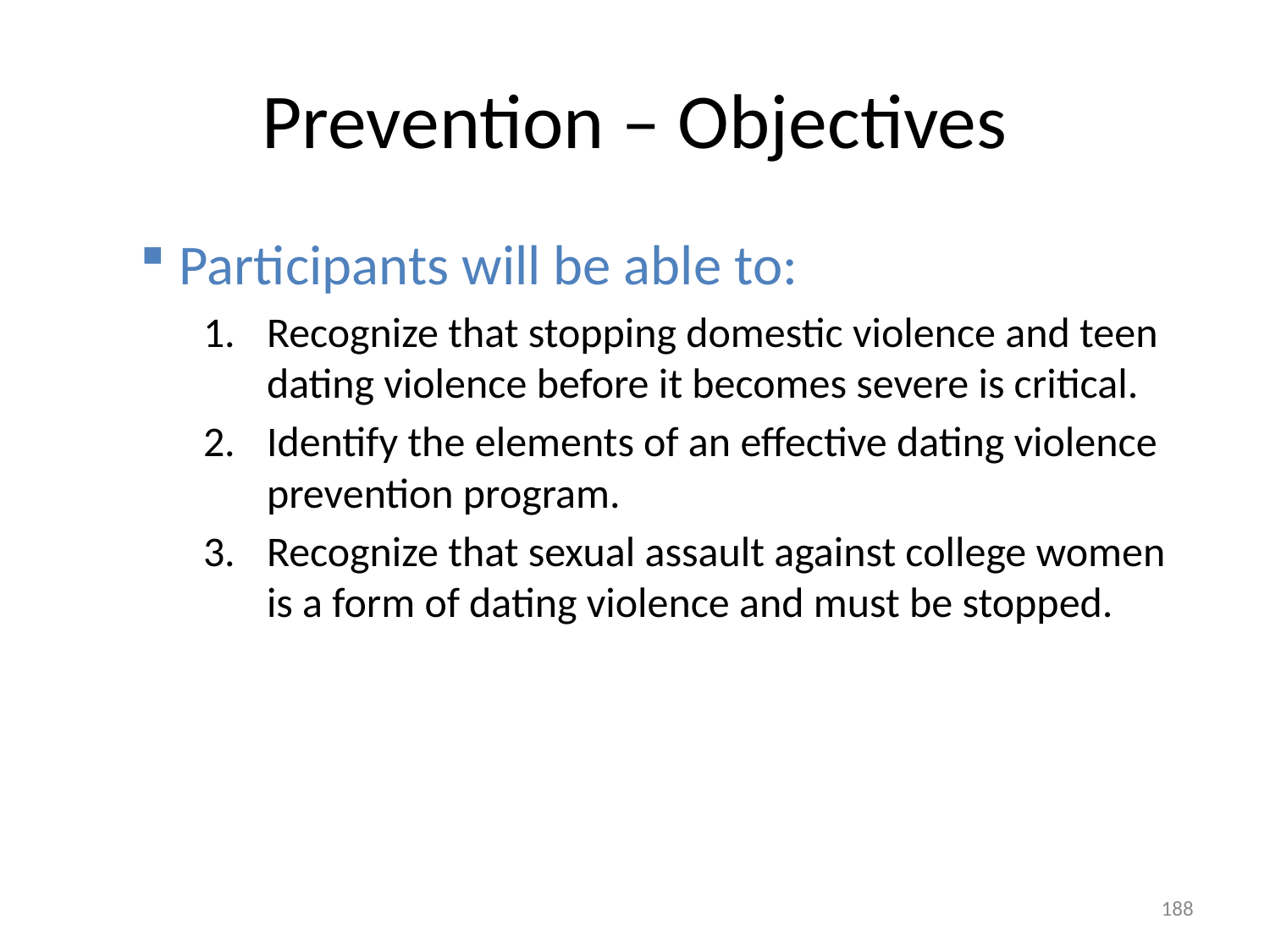

# Prevention – Objectives
Participants will be able to:
Recognize that stopping domestic violence and teen dating violence before it becomes severe is critical.
Identify the elements of an effective dating violence prevention program.
Recognize that sexual assault against college women is a form of dating violence and must be stopped.

188